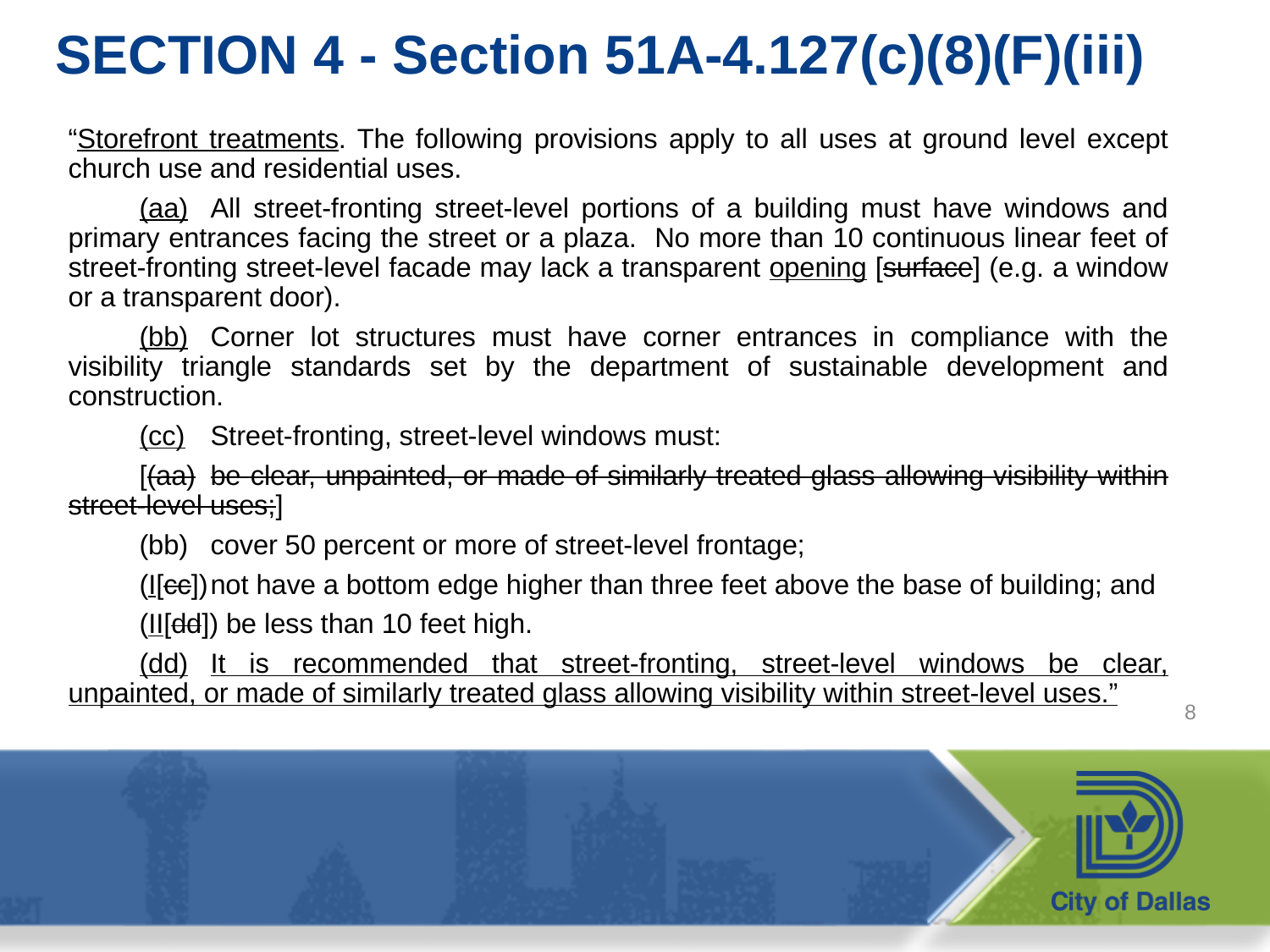

# SECTION 4 - Section 51A-4.127(c)(8)(F)(iii)
“Storefront treatments. The following provisions apply to all uses at ground level except church use and residential uses.
 	(aa)	All street-fronting street-level portions of a building must have windows and primary entrances facing the street or a plaza.  No more than 10 continuous linear feet of street-fronting street-level facade may lack a transparent opening [surface] (e.g. a window or a transparent door).
 	(bb)	Corner lot structures must have corner entrances in compliance with the visibility triangle standards set by the department of sustainable development and construction.
	(cc)	Street-fronting, street-level windows must:
 		[(aa)	be clear, unpainted, or made of similarly treated glass allowing visibility within street-level uses;]
		(bb)	cover 50 percent or more of street-level frontage;
 		(I[cc])	not have a bottom edge higher than three feet above the base of building; and
 		(II[dd]) be less than 10 feet high.
 	(dd)	It is recommended that street-fronting, street-level windows be clear, unpainted, or made of similarly treated glass allowing visibility within street-level uses.”
8